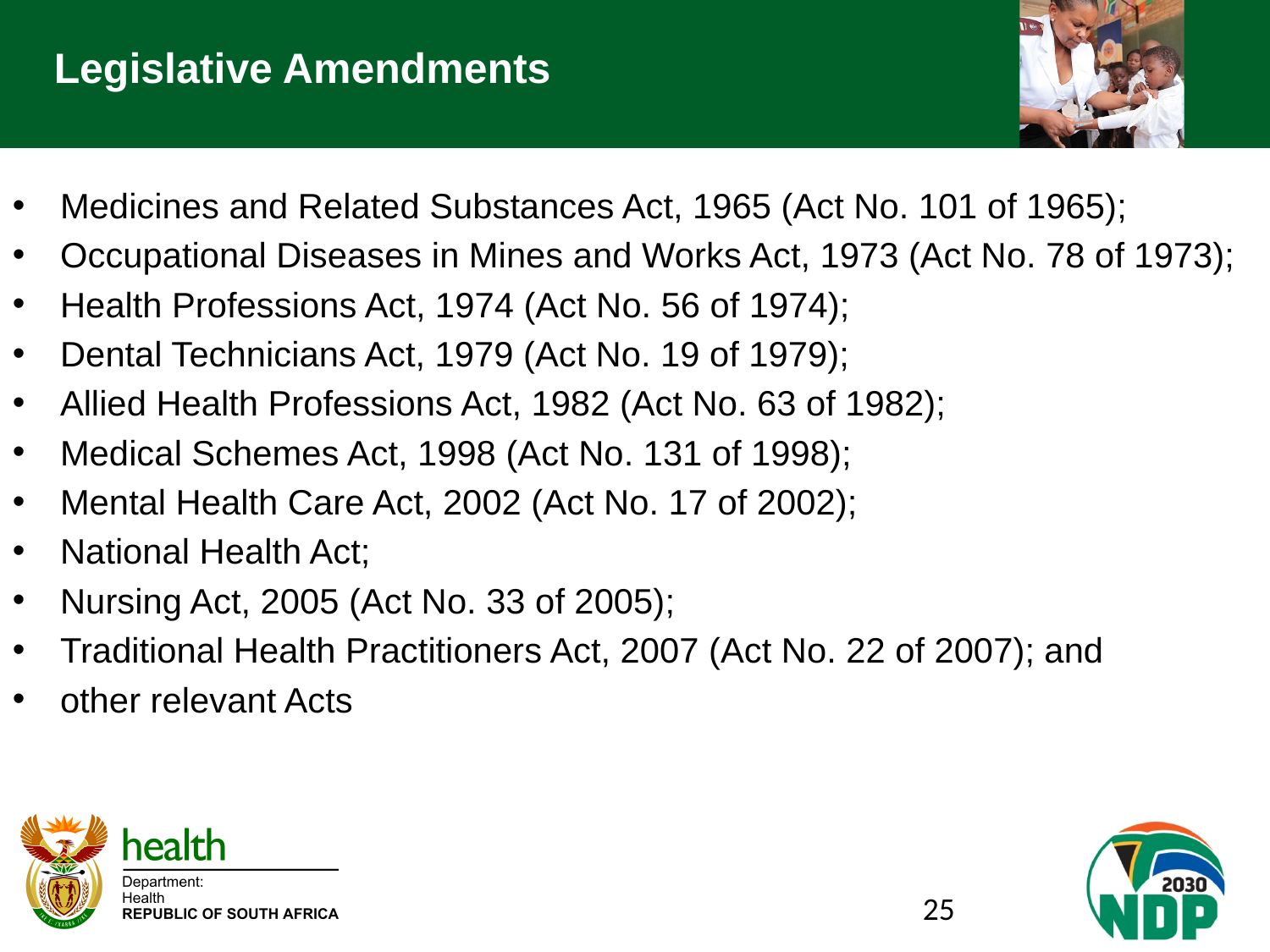

# Legislative Amendments
Medicines and Related Substances Act, 1965 (Act No. 101 of 1965);
Occupational Diseases in Mines and Works Act, 1973 (Act No. 78 of 1973);
Health Professions Act, 1974 (Act No. 56 of 1974);
Dental Technicians Act, 1979 (Act No. 19 of 1979);
Allied Health Professions Act, 1982 (Act No. 63 of 1982);
Medical Schemes Act, 1998 (Act No. 131 of 1998);
Mental Health Care Act, 2002 (Act No. 17 of 2002);
National Health Act;
Nursing Act, 2005 (Act No. 33 of 2005);
Traditional Health Practitioners Act, 2007 (Act No. 22 of 2007); and
other relevant Acts
25